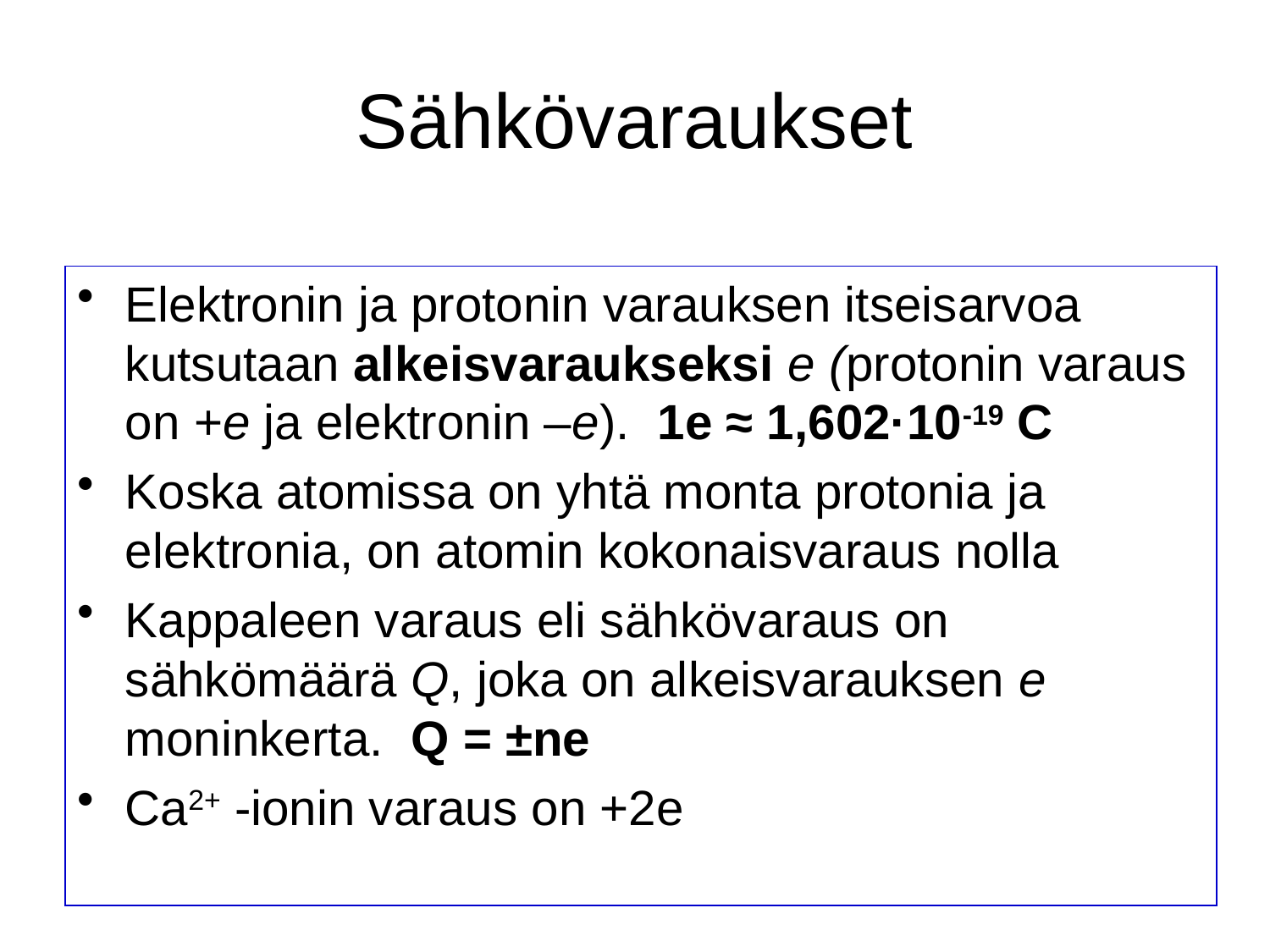

# Sähkövaraukset
Elektronin ja protonin varauksen itseisarvoa kutsutaan alkeisvaraukseksi e (protonin varaus on +e ja elektronin –e).  1e ≈ 1,602·10-19 C
Koska atomissa on yhtä monta protonia ja elektronia, on atomin kokonaisvaraus nolla
Kappaleen varaus eli sähkövaraus on sähkömäärä Q, joka on alkeisvarauksen e moninkerta.  Q = ±ne
Ca2+ -ionin varaus on +2e